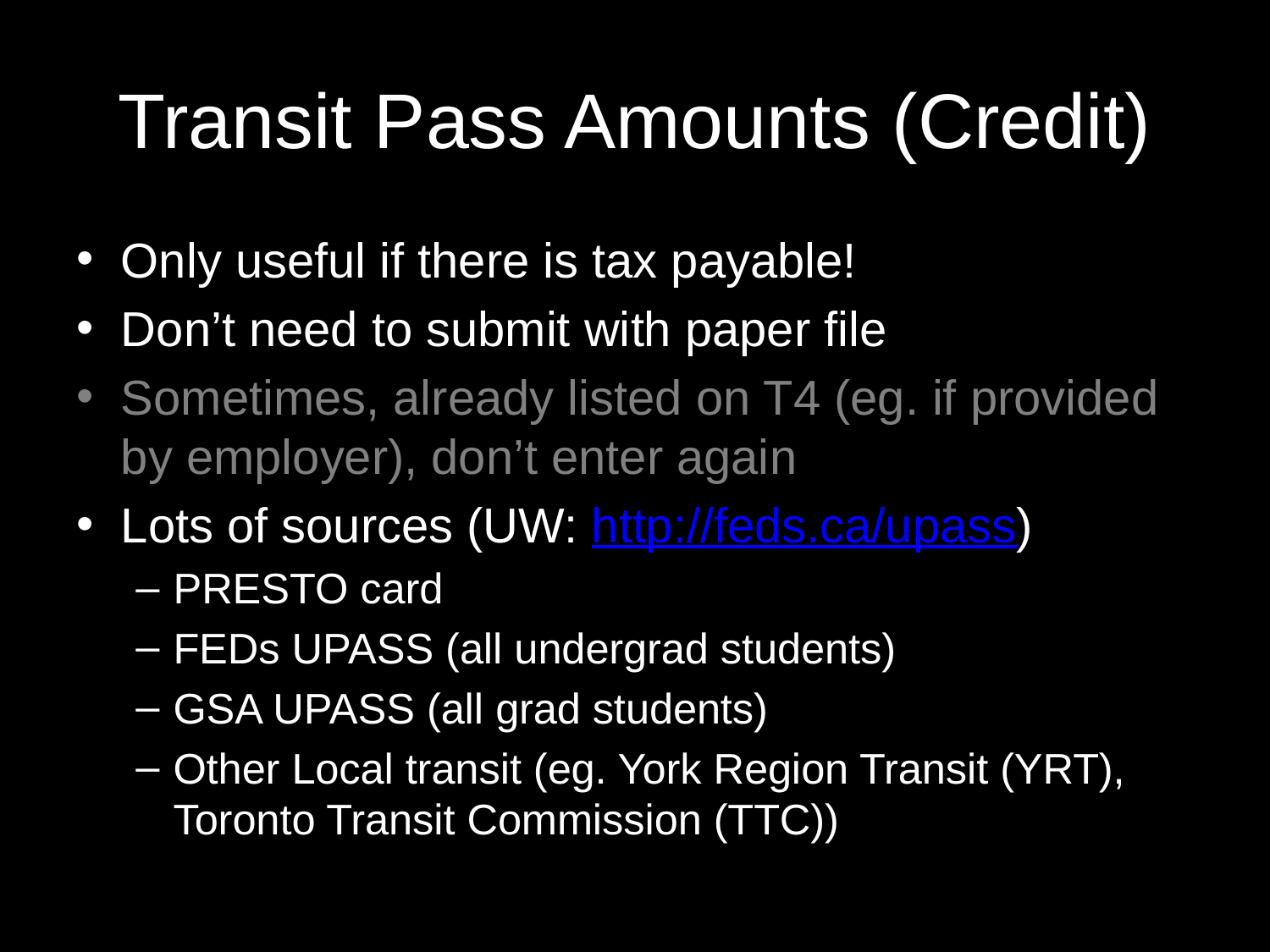

# Transit Pass Amounts (Credit)
Only useful if there is tax payable!
Don’t need to submit with paper file
Sometimes, already listed on T4 (eg. if provided by employer), don’t enter again
Lots of sources (UW: http://feds.ca/upass)
PRESTO card
FEDs UPASS (all undergrad students)
GSA UPASS (all grad students)
Other Local transit (eg. York Region Transit (YRT), Toronto Transit Commission (TTC))